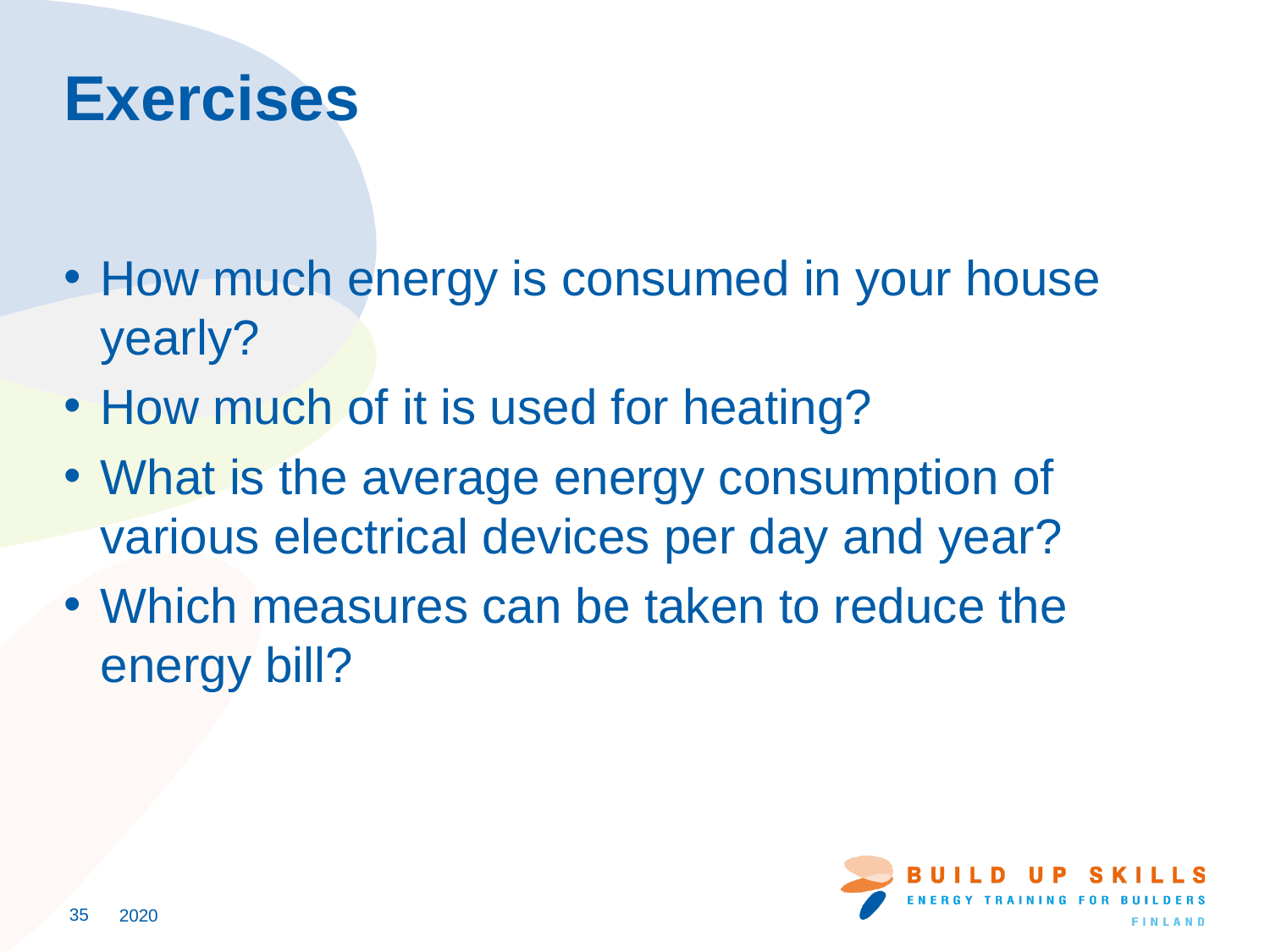

# Exercises
How much energy is consumed in your house yearly?
How much of it is used for heating?
What is the average energy consumption of various electrical devices per day and year?
Which measures can be taken to reduce the energy bill?